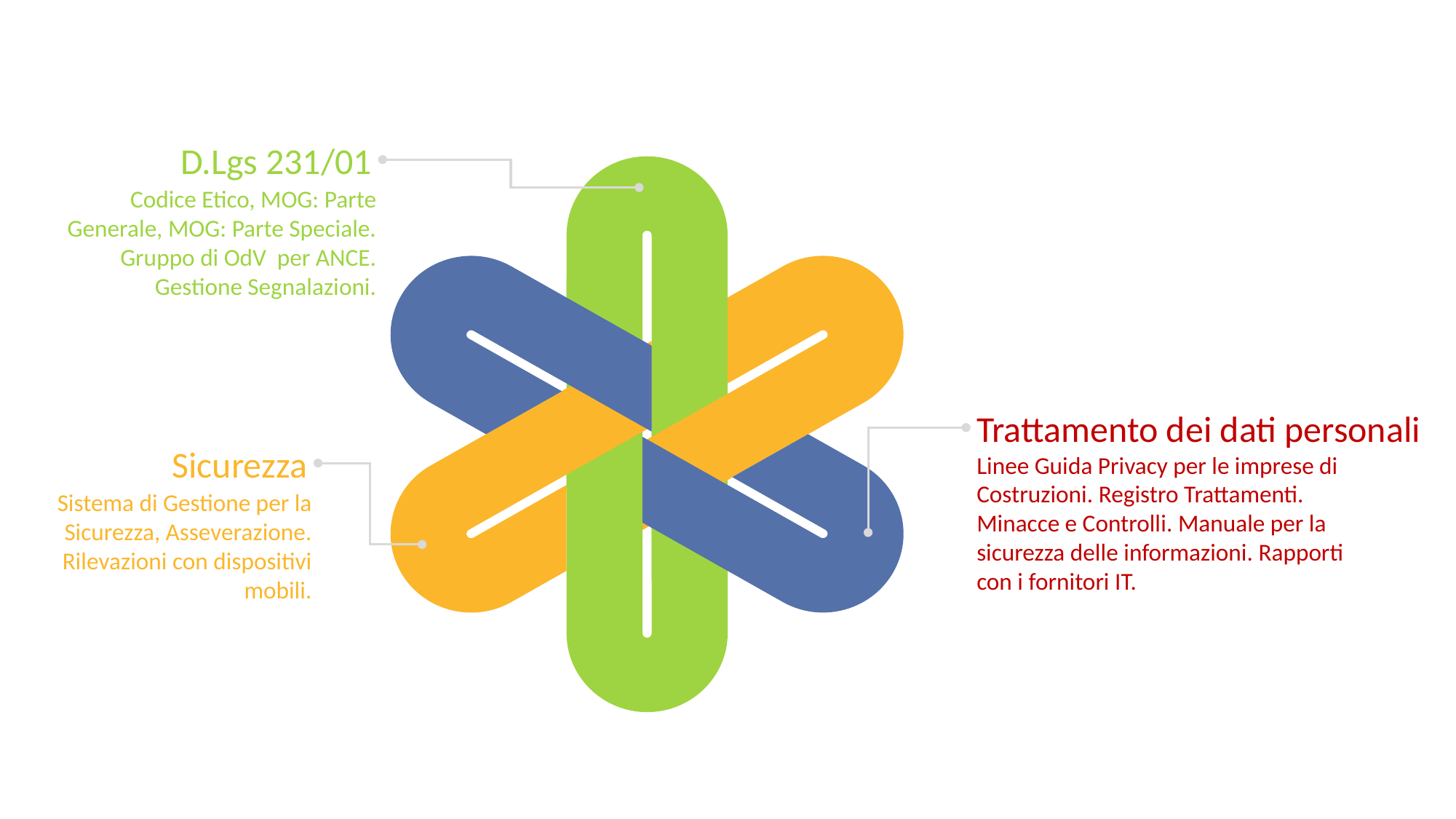

D.Lgs 231/01

Codice Etico, MOG: Parte Generale, MOG: Parte Speciale. Gruppo di OdV  per ANCE. Gestione Segnalazioni.

Trattamento dei dati personali

Sicurezza
Linee Guida Privacy per le imprese di Costruzioni. Registro Trattamenti. Minacce e Controlli. Manuale per la sicurezza delle informazioni. Rapporti con i fornitori IT.
Sistema di Gestione per la Sicurezza, Asseverazione. Rilevazioni con dispositivi mobili.